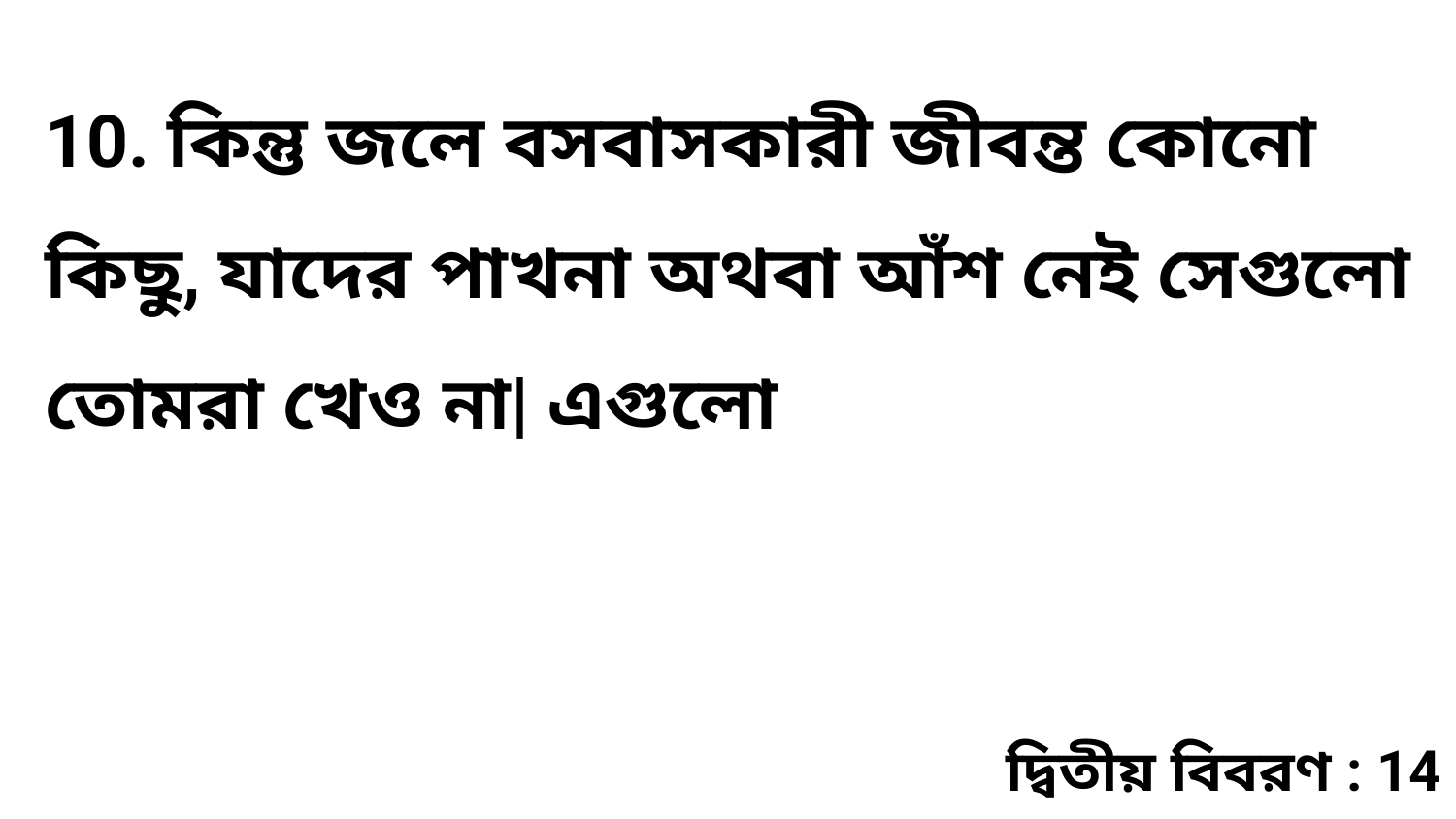

10. কিন্তু জলে বসবাসকারী জীবন্ত কোনো কিছু, যাদের পাখনা অথবা আঁশ নেই সেগুলো তোমরা খেও না| এগুলো
দ্বিতীয় বিবরণ : 14